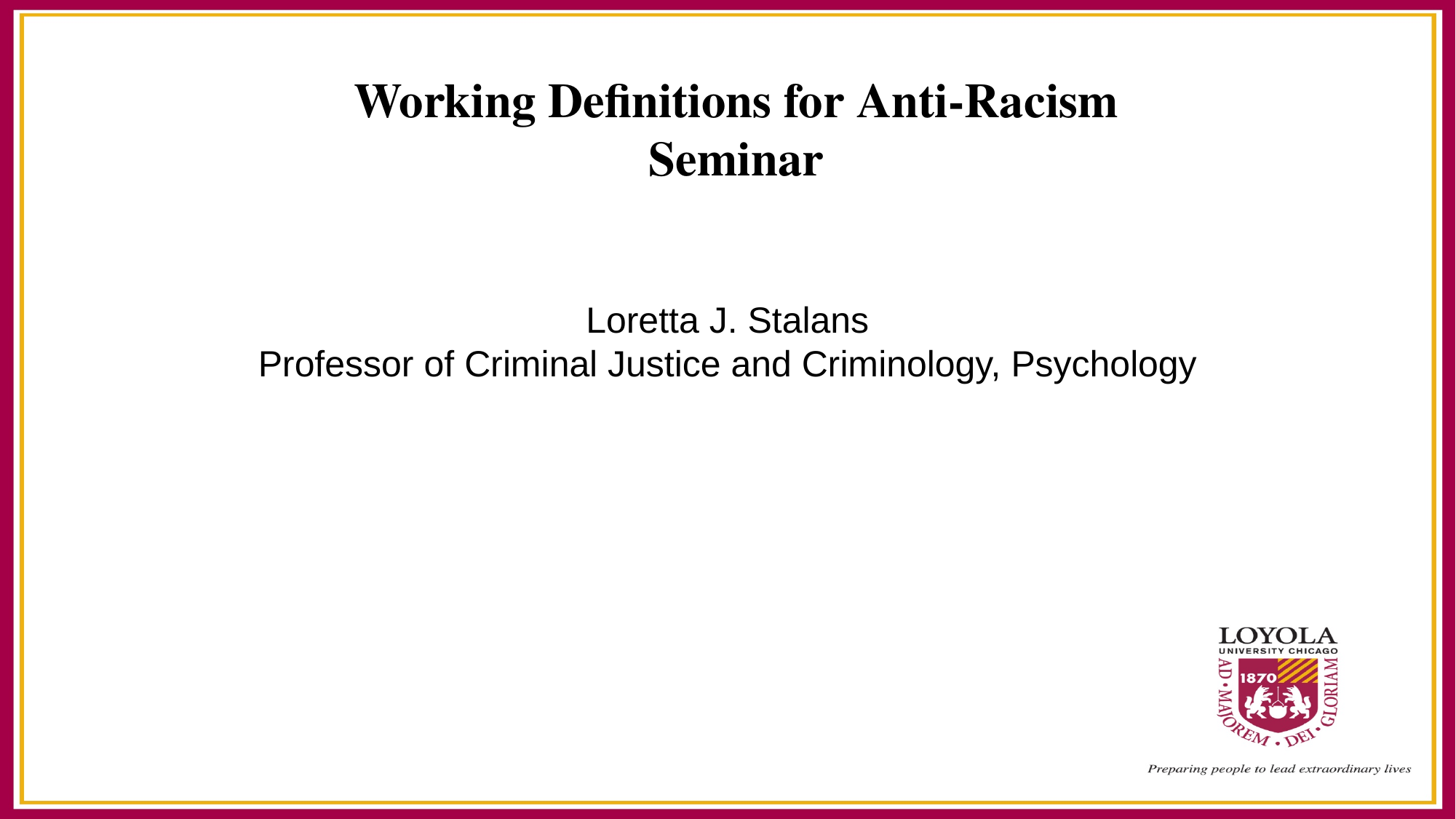

# Working Definitions for Anti-Racism Seminar

Loretta J. Stalans
Professor of Criminal Justice and Criminology, Psychology